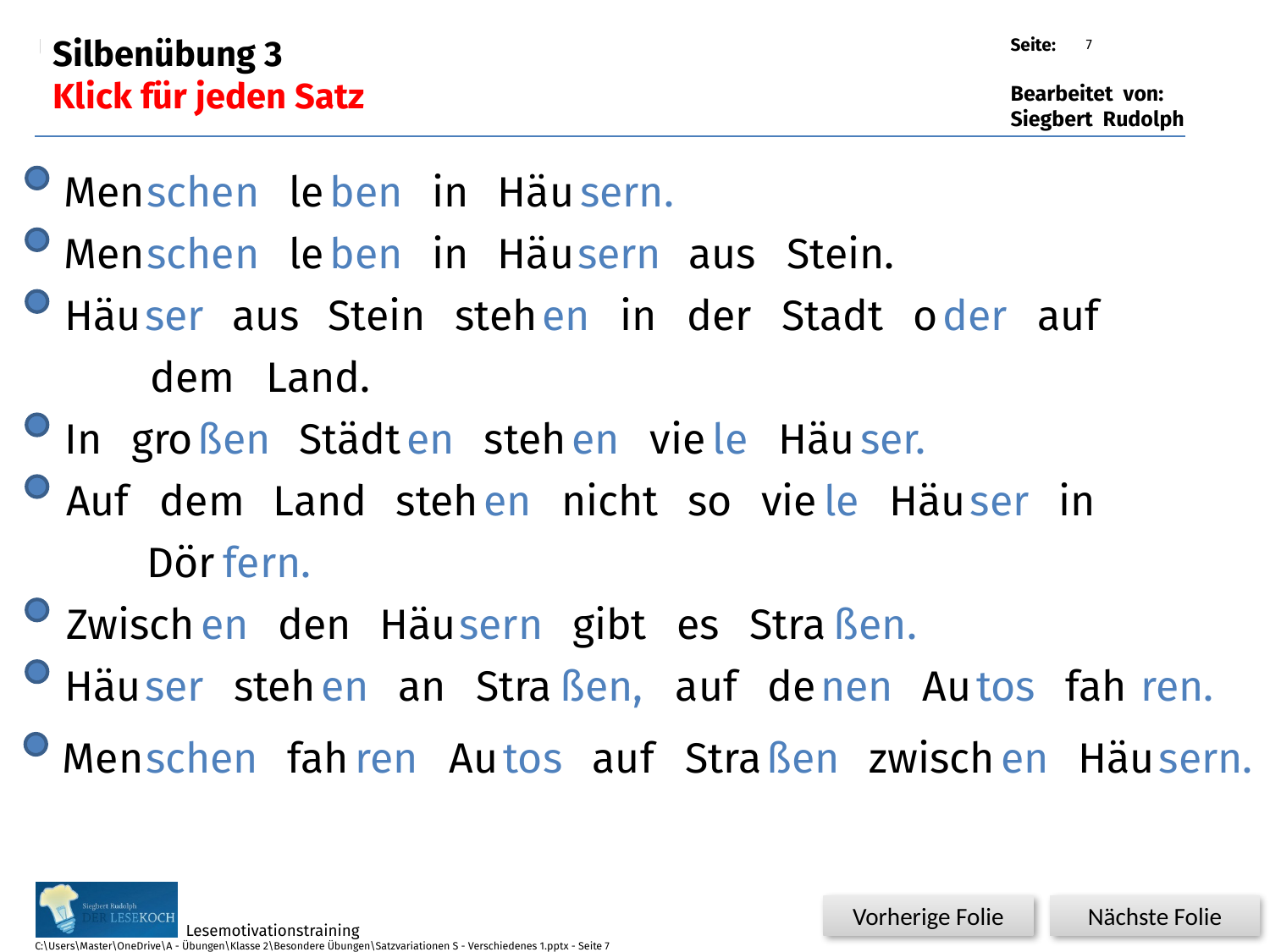

7
Silbenübung 3
Klick für jeden Satz
Men
schen
le
ben
in
Häu
sern.

Men
schen
le
ben
in
Häu
sern
aus
Stein.

Häu
ser
aus
Stein
steh
en
in
der
Stadt
o
der
auf

dem
Land.
In
gro
ßen
Städt
en
steh
en
vie
le
Häu
ser.

Auf
dem
Land
steh
en
nicht
so
vie
le
Häu
ser
in

Dör
fern.
Zwisch
en
den
Häu
sern
gibt
es
Stra
ßen.

Häu
ser
steh
en
an
Stra
ßen,
auf
de
nen
Au
tos
fah
ren.

Men
schen
fah
ren
Au
tos
auf
Stra
ßen
zwisch
en
Häu
sern.

Vorherige Folie
Nächste Folie

C:\Users\Master\OneDrive\A - Übungen\Klasse 2\Besondere Übungen\Satzvariationen S - Verschiedenes 1.pptx - Seite 7